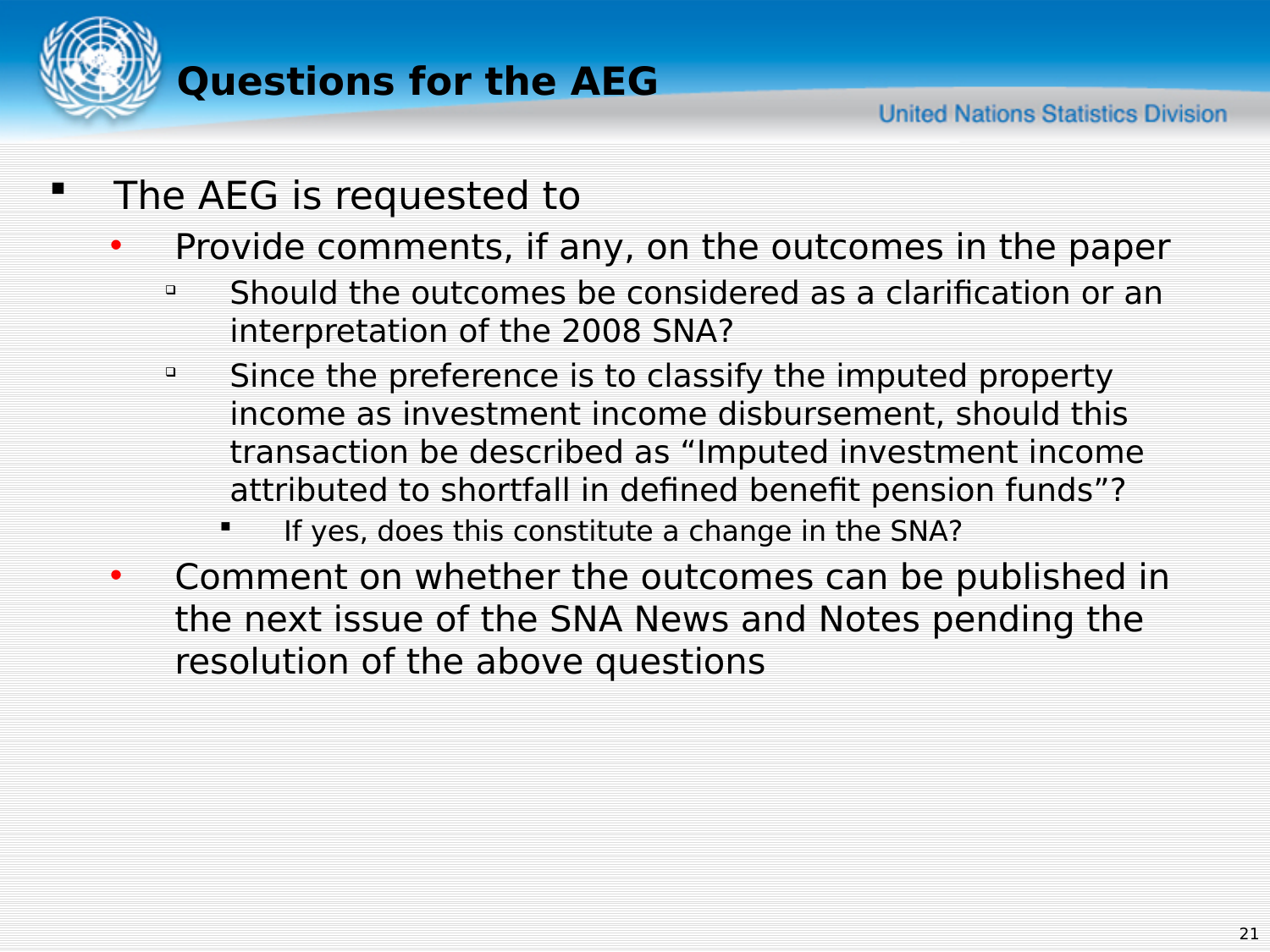

Questions for the AEG
The AEG is requested to
Provide comments, if any, on the outcomes in the paper
Should the outcomes be considered as a clarification or an interpretation of the 2008 SNA?
Since the preference is to classify the imputed property income as investment income disbursement, should this transaction be described as “Imputed investment income attributed to shortfall in defined benefit pension funds”?
If yes, does this constitute a change in the SNA?
Comment on whether the outcomes can be published in the next issue of the SNA News and Notes pending the resolution of the above questions

21